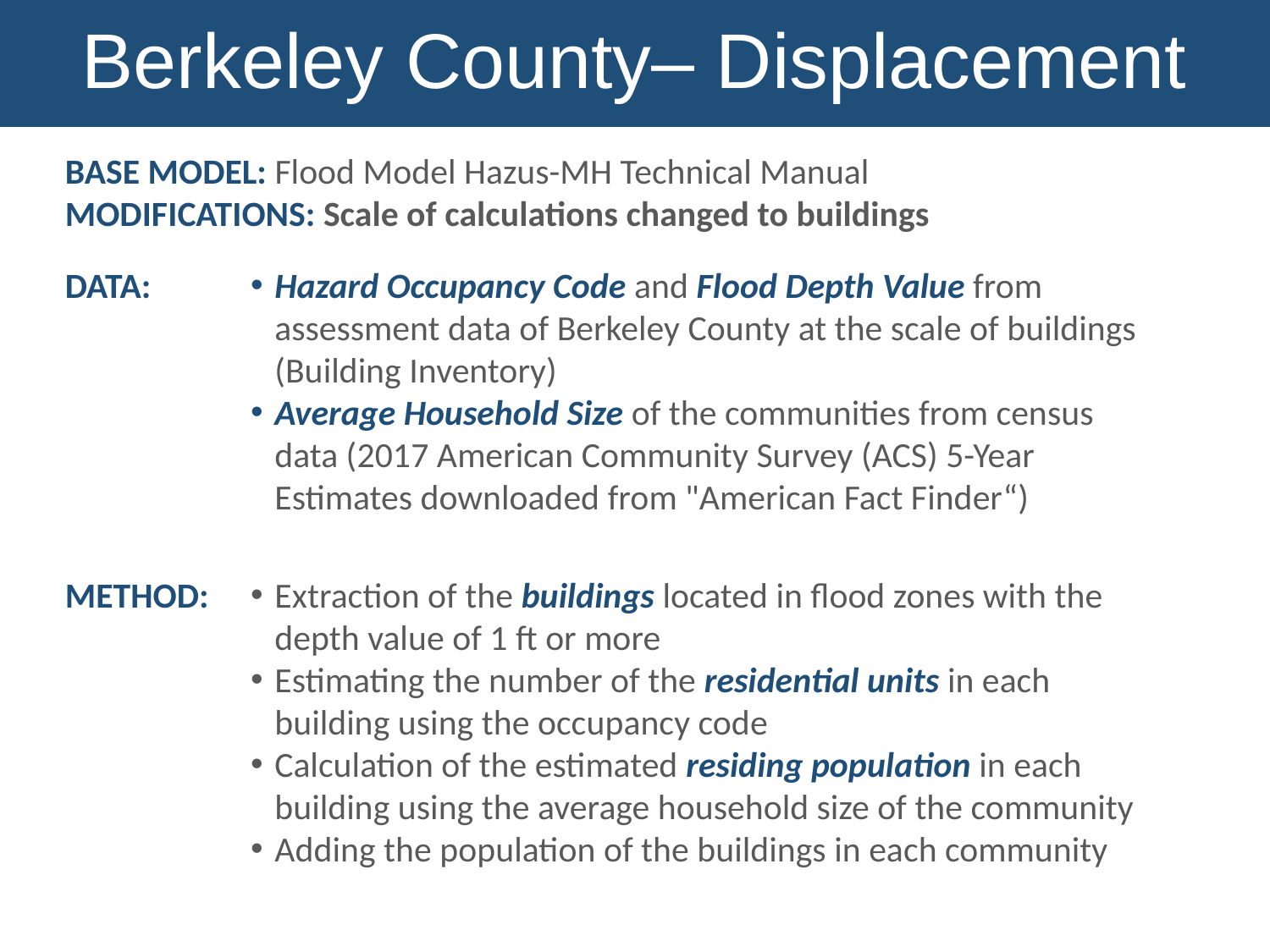

Berkeley County– Displacement
BASE MODEL: Flood Model Hazus-MH Technical Manual
MODIFICATIONS: Scale of calculations changed to buildings
DATA:
Hazard Occupancy Code and Flood Depth Value from assessment data of Berkeley County at the scale of buildings (Building Inventory)
Average Household Size of the communities from census data (2017 American Community Survey (ACS) 5-Year Estimates downloaded from "American Fact Finder“)
METHOD:
Extraction of the buildings located in flood zones with the depth value of 1 ft or more
Estimating the number of the residential units in each building using the occupancy code
Calculation of the estimated residing population in each building using the average household size of the community
Adding the population of the buildings in each community